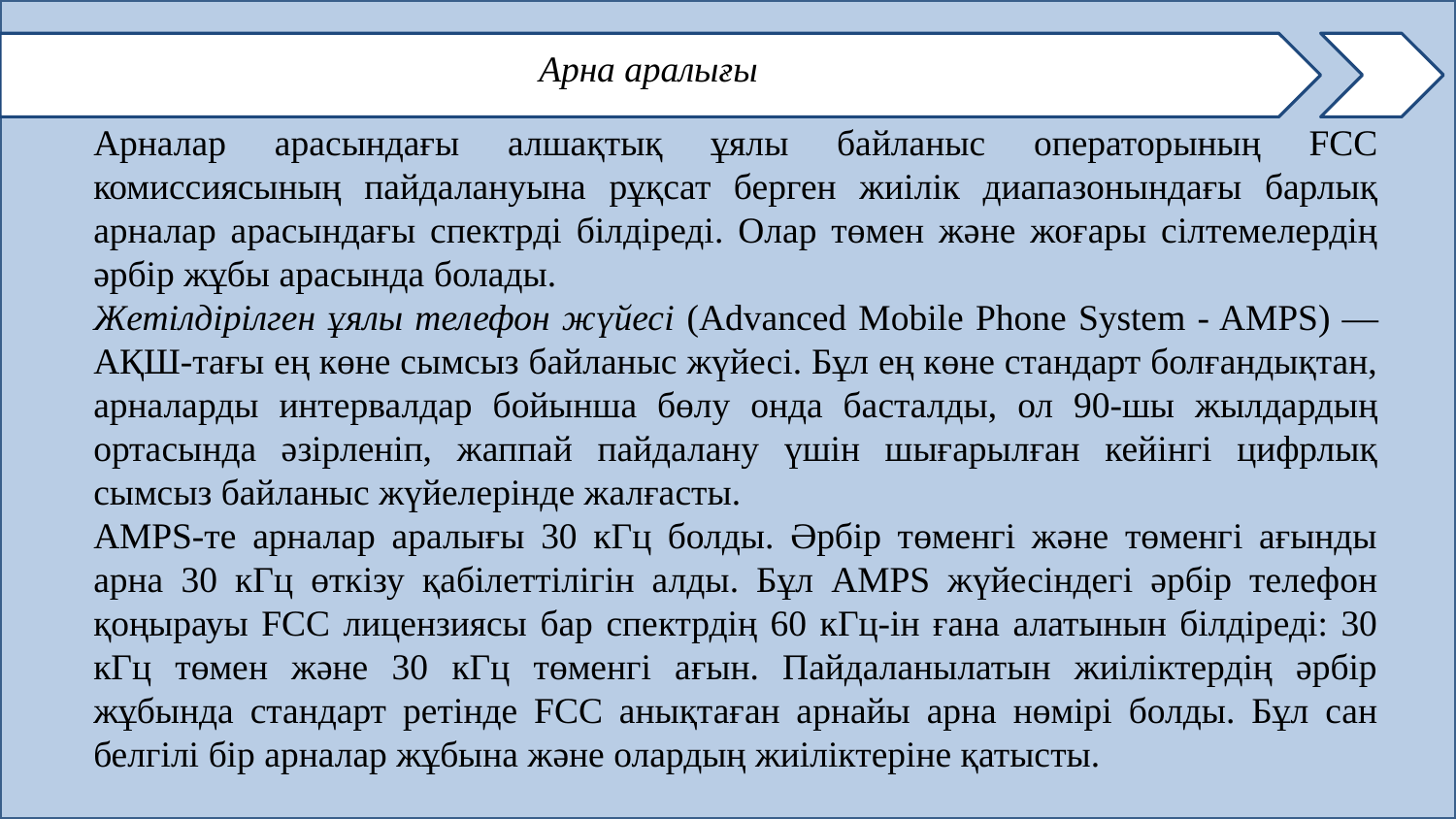

#

Арна аралығы
Арналар арасындағы алшақтық ұялы байланыс операторының FCC комиссиясының пайдалануына рұқсат берген жиілік диапазонындағы барлық арналар арасындағы спектрді білдіреді. Олар төмен және жоғары сілтемелердің әрбір жұбы арасында болады.
Жетілдірілген ұялы телефон жүйесі (Advanced Mobile Phone System - AMPS) — АҚШ-тағы ең көне сымсыз байланыс жүйесі. Бұл ең көне стандарт болғандықтан, арналарды интервалдар бойынша бөлу онда басталды, ол 90-шы жылдардың ортасында әзірленіп, жаппай пайдалану үшін шығарылған кейінгі цифрлық сымсыз байланыс жүйелерінде жалғасты.
AMPS-те арналар аралығы 30 кГц болды. Әрбір төменгі және төменгі ағынды арна 30 кГц өткізу қабілеттілігін алды. Бұл AMPS жүйесіндегі әрбір телефон қоңырауы FCC лицензиясы бар спектрдің 60 кГц-ін ғана алатынын білдіреді: 30 кГц төмен және 30 кГц төменгі ағын. Пайдаланылатын жиіліктердің әрбір жұбында стандарт ретінде FCC анықтаған арнайы арна нөмірі болды. Бұл сан белгілі бір арналар жұбына және олардың жиіліктеріне қатысты.